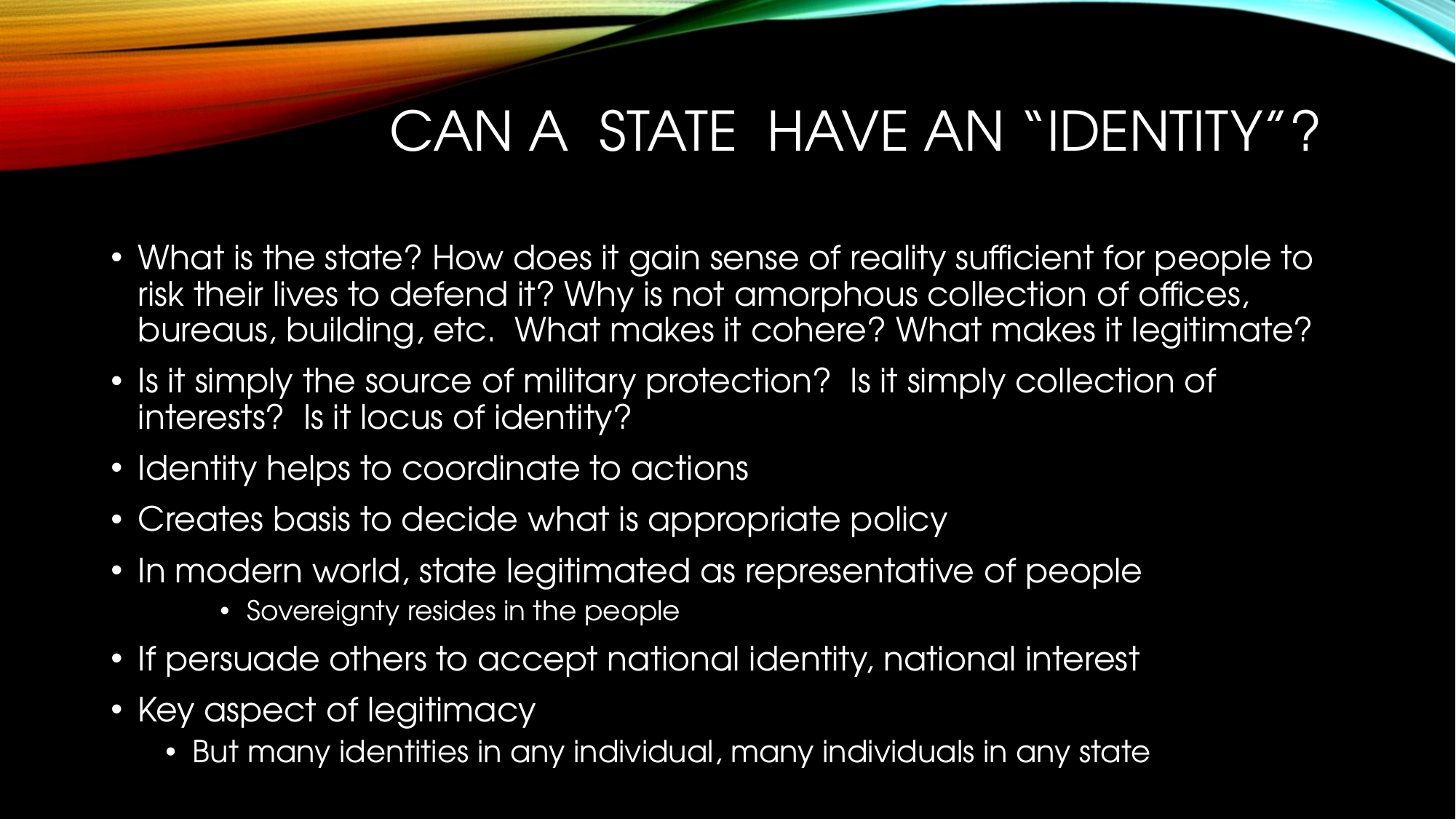

# Can a  State  Have an “Identity”?
What is the state? How does it gain sense of reality sufficient for people to risk their lives to defend it? Why is not amorphous collection of offices, bureaus, building, etc.  What makes it cohere? What makes it legitimate?
Is it simply the source of military protection?  Is it simply collection of interests?  Is it locus of identity?
Identity helps to coordinate to actions
Creates basis to decide what is appropriate policy
In modern world, state legitimated as representative of people
Sovereignty resides in the people
If persuade others to accept national identity, national interest
Key aspect of legitimacy
But many identities in any individual, many individuals in any state